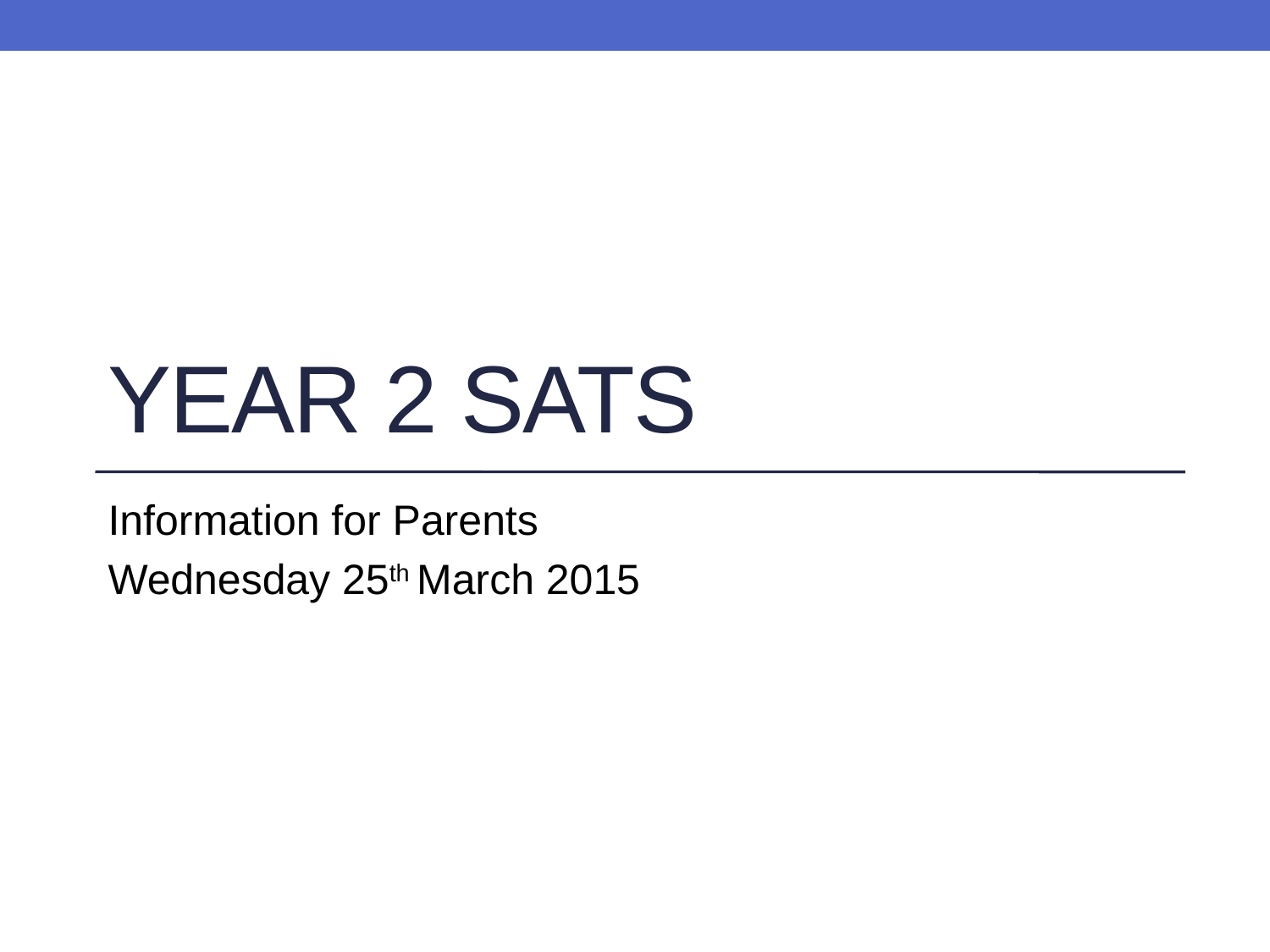

# Year 2 SATS
Information for Parents
Wednesday 25th March 2015